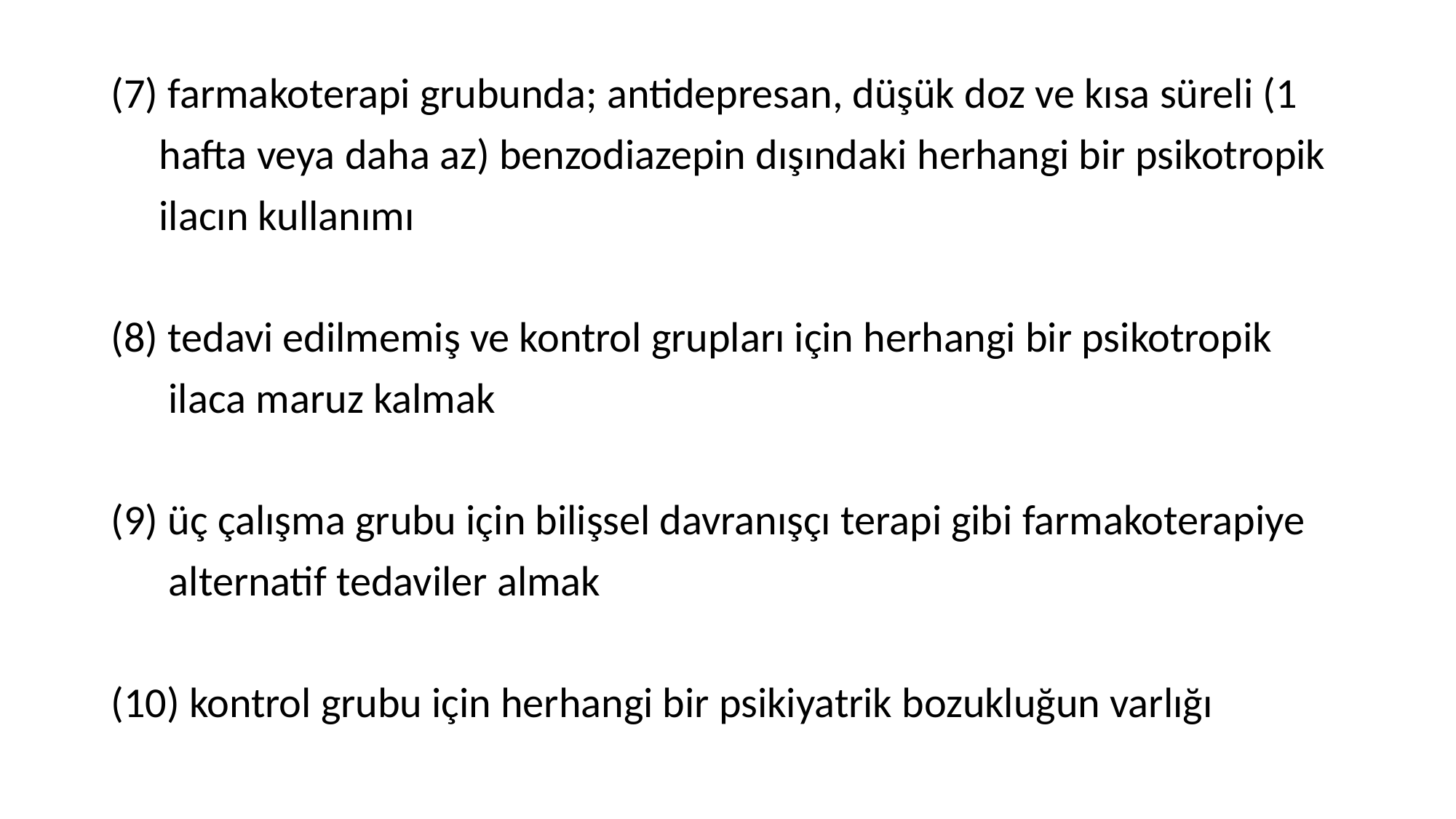

(7) farmakoterapi grubunda; antidepresan, düşük doz ve kısa süreli (1
     hafta veya daha az) benzodiazepin dışındaki herhangi bir psikotropik
     ilacın kullanımı

(8) tedavi edilmemiş ve kontrol grupları için herhangi bir psikotropik
      ilaca maruz kalmak

(9) üç çalışma grubu için bilişsel davranışçı terapi gibi farmakoterapiye
      alternatif tedaviler almak

(10) kontrol grubu için herhangi bir psikiyatrik bozukluğun varlığı